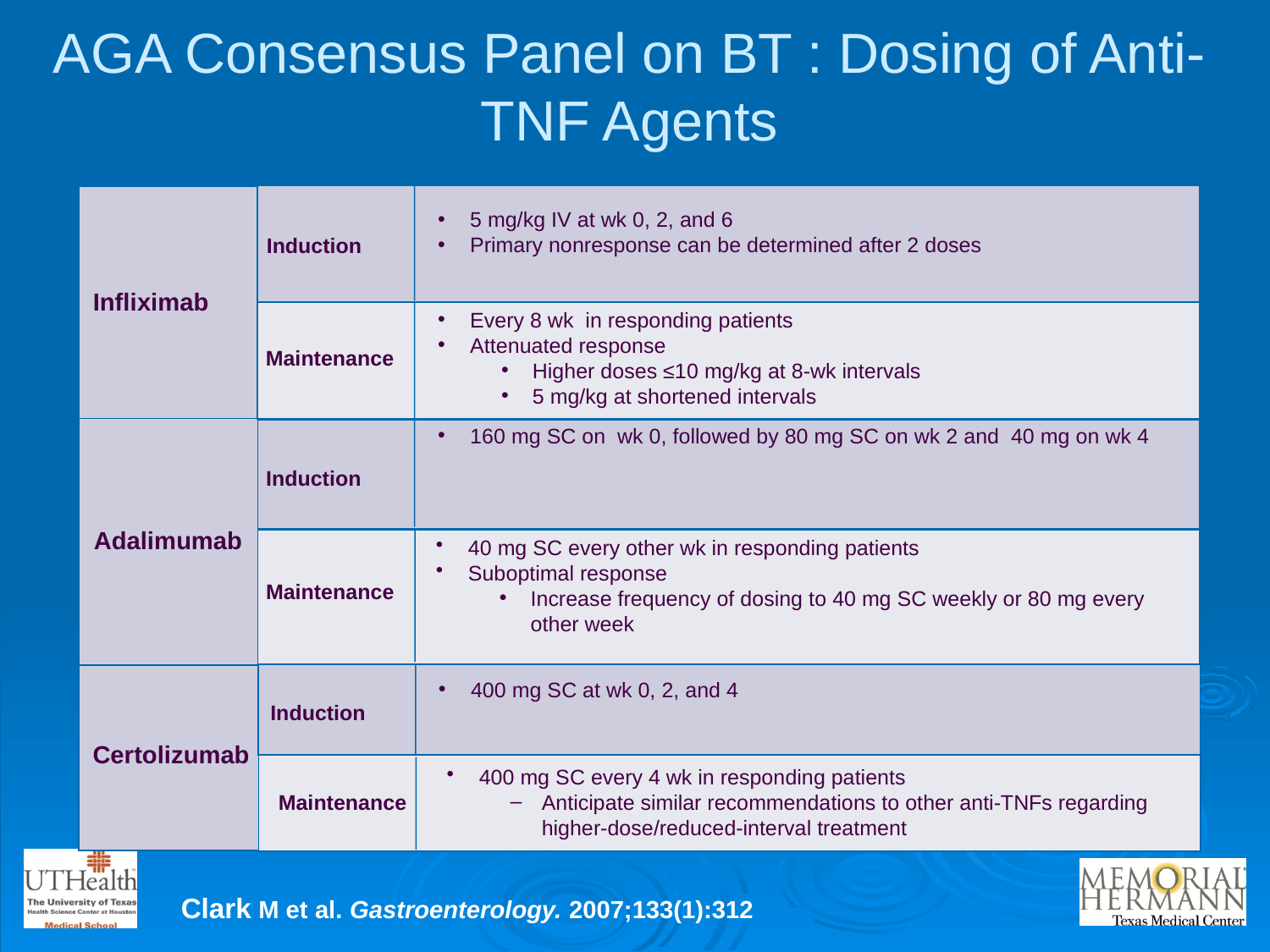

AGA Consensus Panel on BT : Dosing of Anti-TNF Agents

5 mg/kg IV at wk 0, 2, and 6
Primary nonresponse can be determined after 2 doses

Induction

Infliximab

Every 8 wk  in responding patients
Attenuated response
Higher doses ≤10 mg/kg at 8-wk intervals
5 mg/kg at shortened intervals

Maintenance

160 mg SC on  wk 0, followed by 80 mg SC on wk 2 and  40 mg on wk 4

Induction

Adalimumab
40 mg SC every other wk in responding patients
Suboptimal response
Increase frequency of dosing to 40 mg SC weekly or 80 mg every other week

Maintenance

400 mg SC at wk 0, 2, and 4

Induction

Certolizumab

400 mg SC every 4 wk in responding patients
Anticipate similar recommendations to other anti-TNFs regarding higher-dose/reduced-interval treatment
Maintenance
Clark M et al. Gastroenterology. 2007;133(1):312